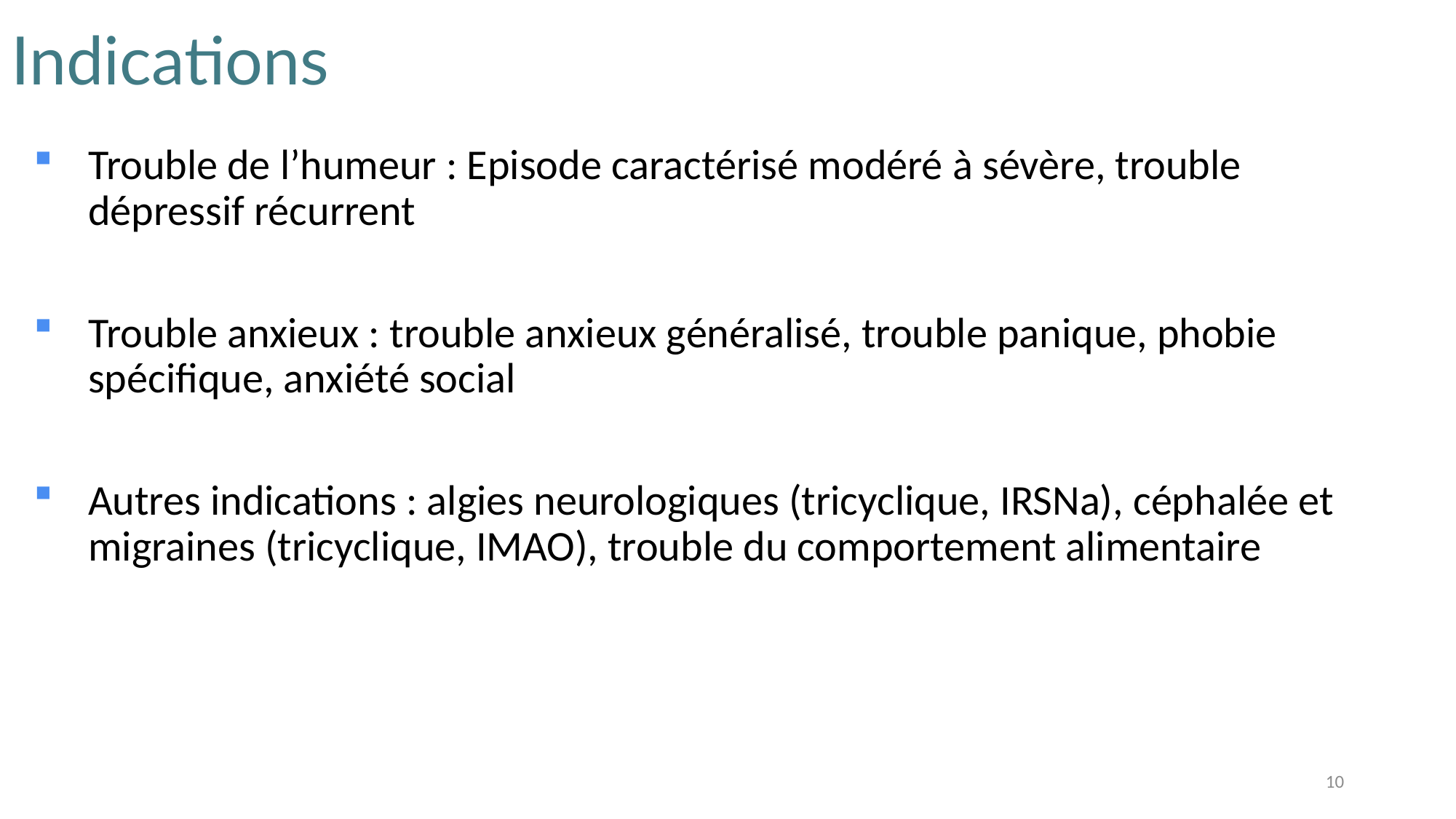

# Indications
Trouble de l’humeur : Episode caractérisé modéré à sévère, trouble dépressif récurrent

Trouble anxieux : trouble anxieux généralisé, trouble panique, phobie spécifique, anxiété social

Autres indications : algies neurologiques (tricyclique, IRSNa), céphalée et migraines (tricyclique, IMAO), trouble du comportement alimentaire
10